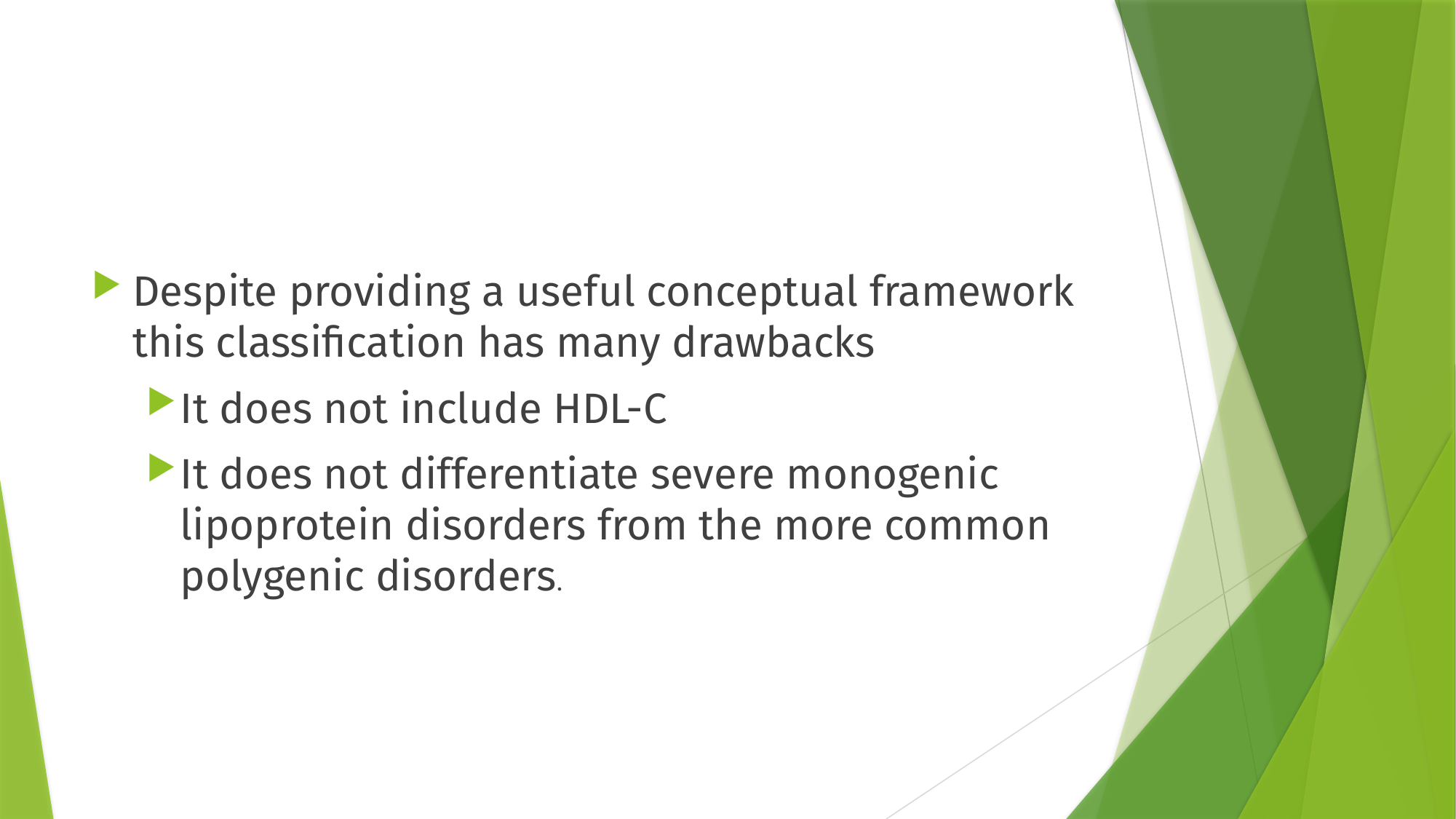

#
Despite providing a useful conceptual framework this classification has many drawbacks
It does not include HDL-C
It does not differentiate severe monogenic lipoprotein disorders from the more common polygenic disorders.